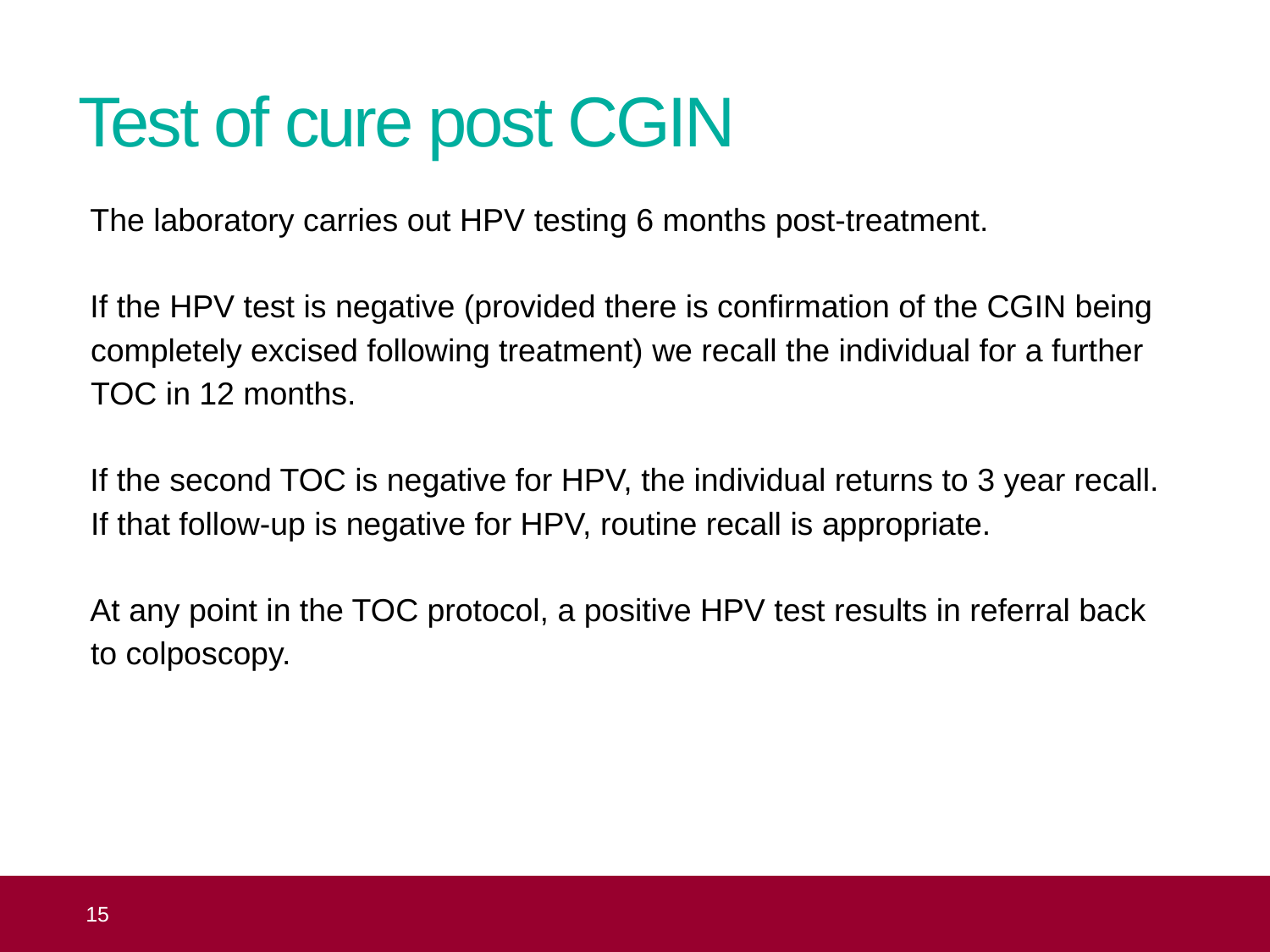

# Test of cure post CGIN

The laboratory carries out HPV testing 6 months post-treatment.

If the HPV test is negative (provided there is confirmation of the CGIN being completely excised following treatment) we recall the individual for a further TOC in 12 months.

If the second TOC is negative for HPV, the individual returns to 3 year recall.
If that follow-up is negative for HPV, routine recall is appropriate.

At any point in the TOC protocol, a positive HPV test results in referral back
to colposcopy.

  15
Topic 6: understanding the test results